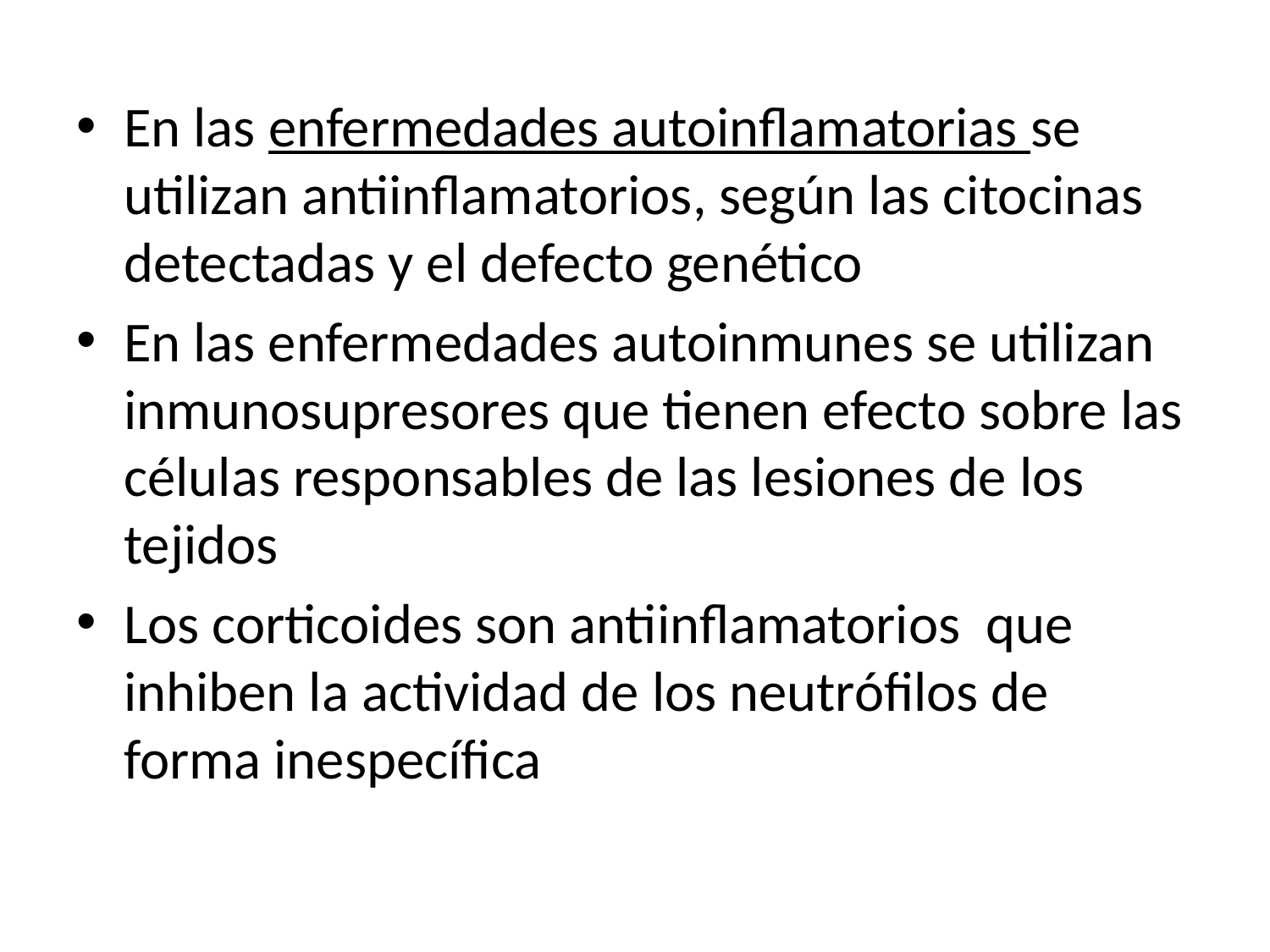

En las enfermedades autoinflamatorias se utilizan antiinflamatorios, según las citocinas detectadas y el defecto genético
En las enfermedades autoinmunes se utilizan  inmunosupresores que tienen efecto sobre las células responsables de las lesiones de los tejidos
Los corticoides son antiinflamatorios  que inhiben la actividad de los neutrófilos de forma inespecífica